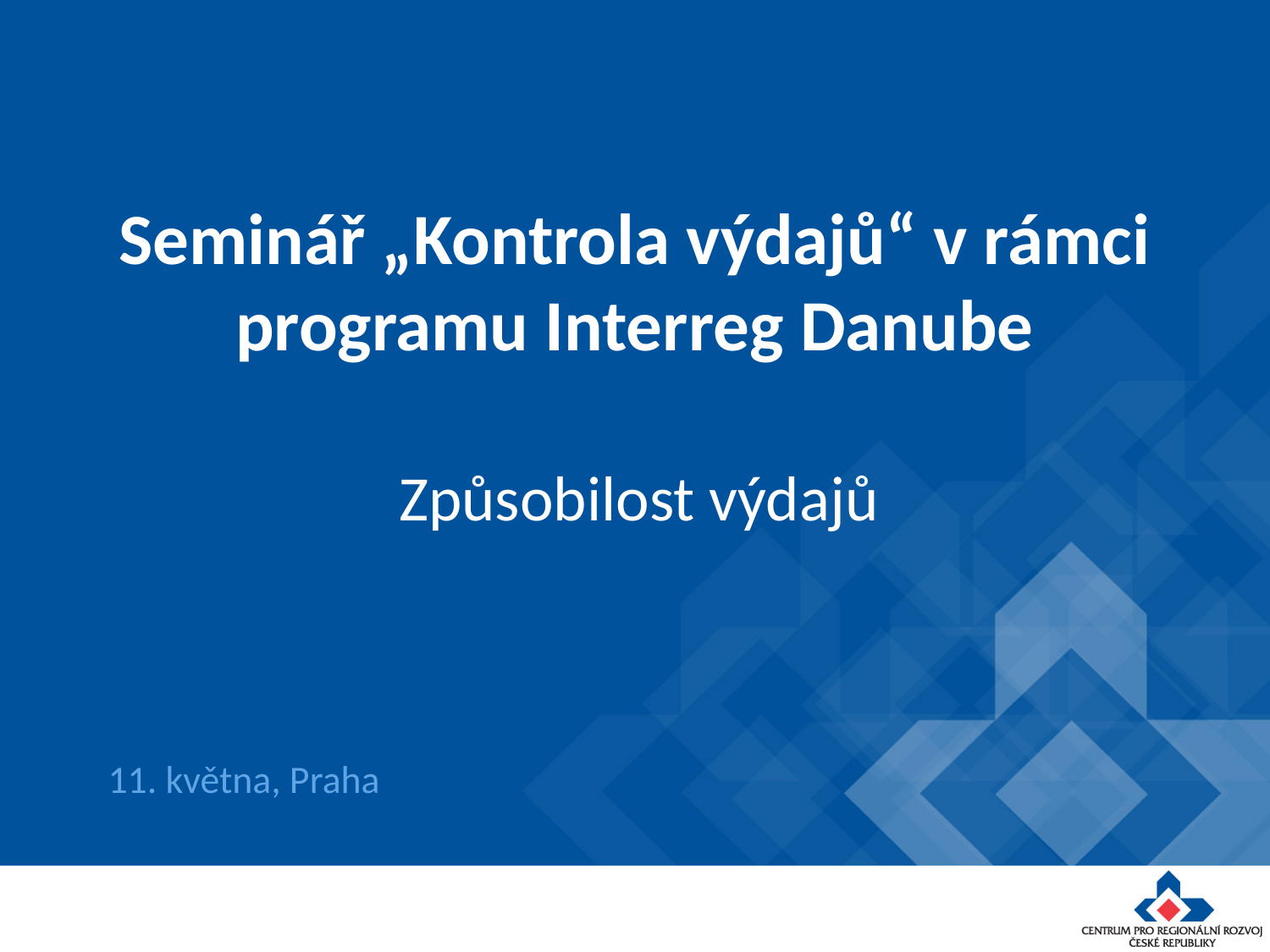

# Seminář „Kontrola výdajů“ v rámci programu Interreg Danube

      Způsobilost výdajů
11. května, Praha